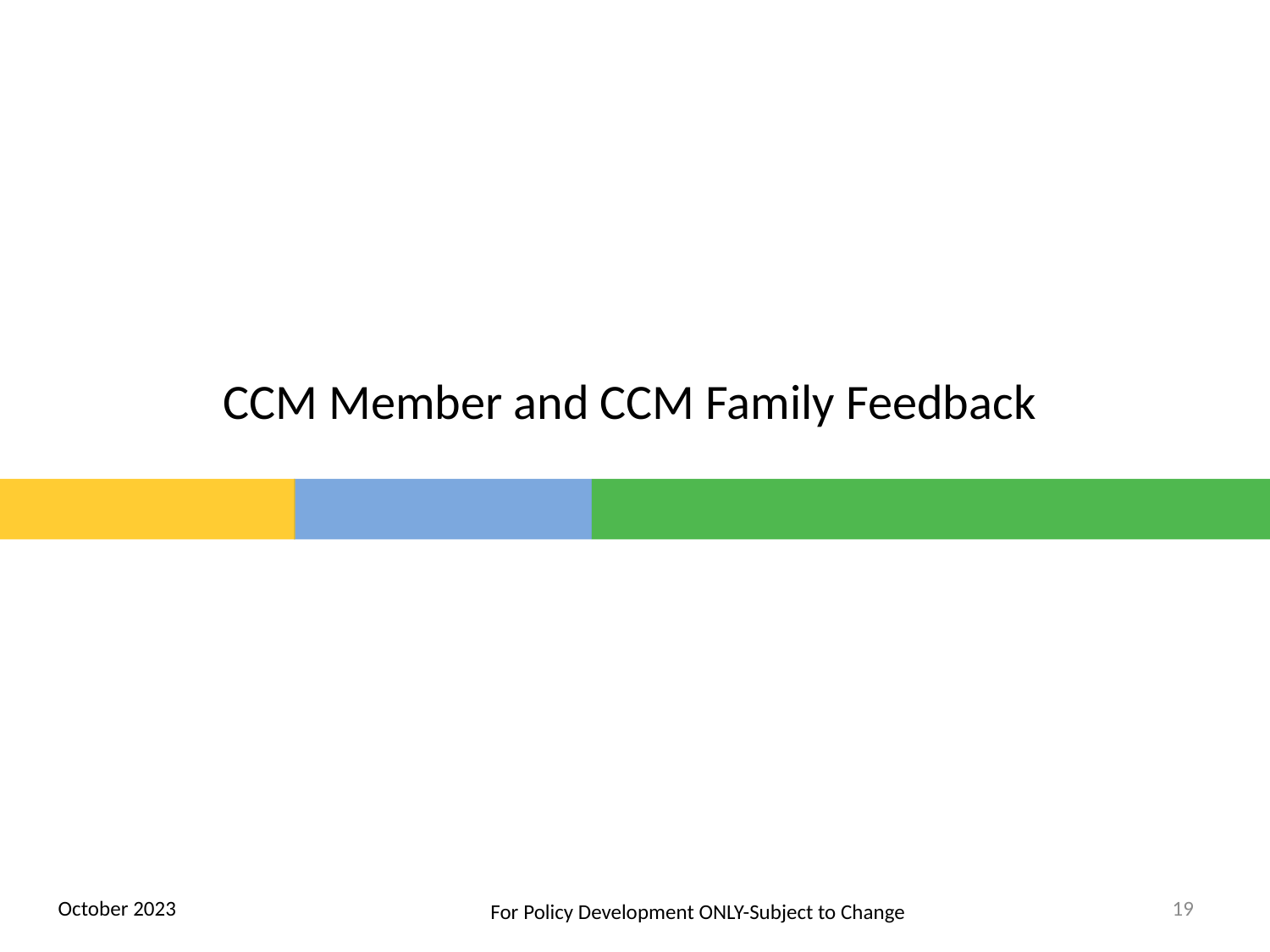

# CCM Member and CCM Family Feedback

19
October 2023
For Policy Development ONLY-Subject to Change